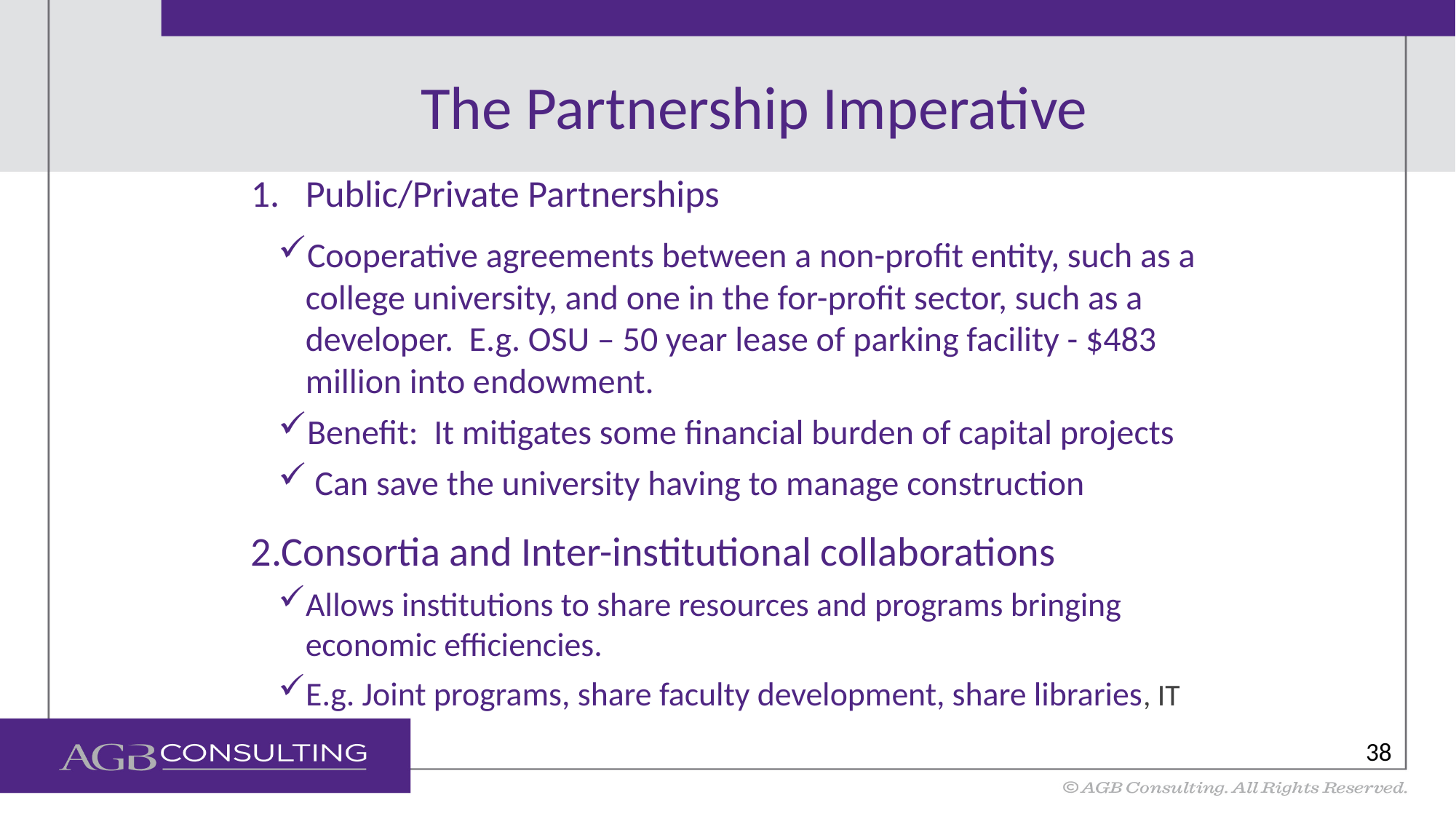

# The Partnership Imperative
Public/Private Partnerships
Cooperative agreements between a non-profit entity, such as a college university, and one in the for-profit sector, such as a developer.  E.g. OSU – 50 year lease of parking facility - $483 million into endowment.
Benefit:  It mitigates some financial burden of capital projects
 Can save the university having to manage construction
2.Consortia and Inter-institutional collaborations
Allows institutions to share resources and programs bringing economic efficiencies.
E.g. Joint programs, share faculty development, share libraries, IT